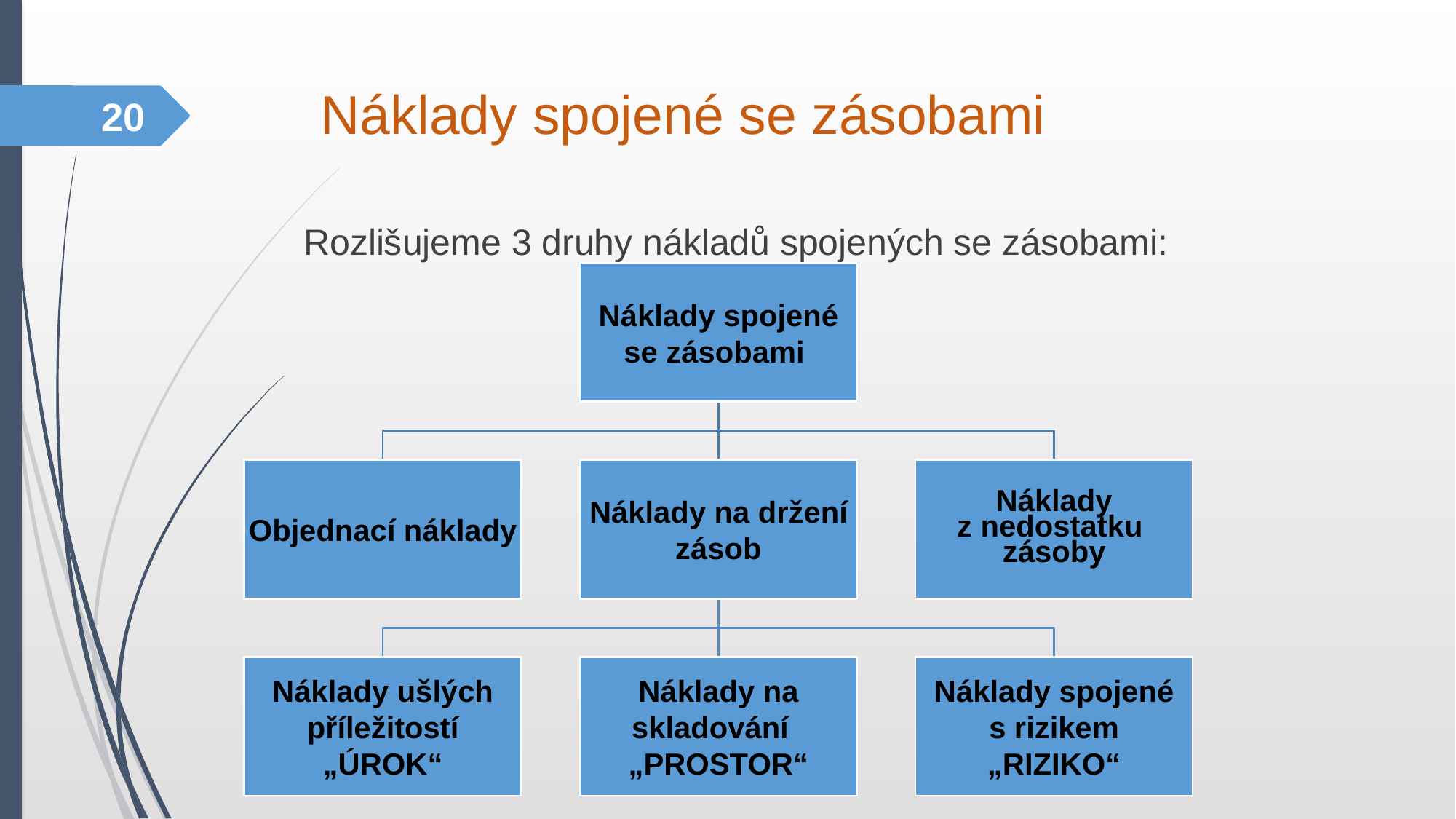

Náklady spojené se zásobami
20
Rozlišujeme 3 druhy nákladů spojených se zásobami:

Náklady spojené se zásobami
Objednací náklady
Náklady na držení zásob
Náklady ušlých příležitostí
„ÚROK“
Náklady na skladování
„PROSTOR“
Náklady spojené s rizikem
„RIZIKO“
Náklady z nedostatku
zásoby